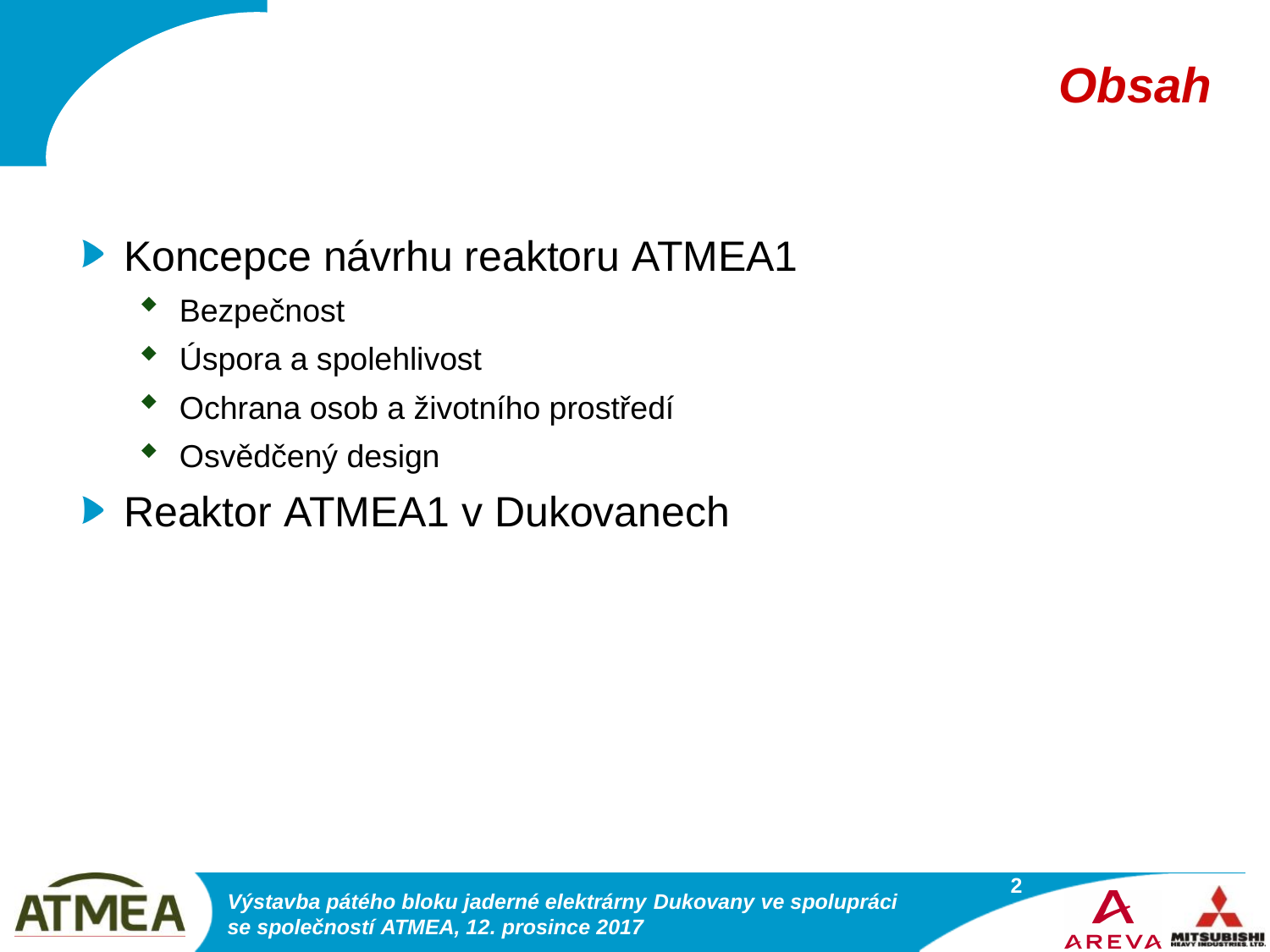

# Obsah
Koncepce návrhu reaktoru ATMEA1
Bezpečnost
Úspora a spolehlivost
Ochrana osob a životního prostředí
Osvědčený design
Reaktor ATMEA1 v Dukovanech